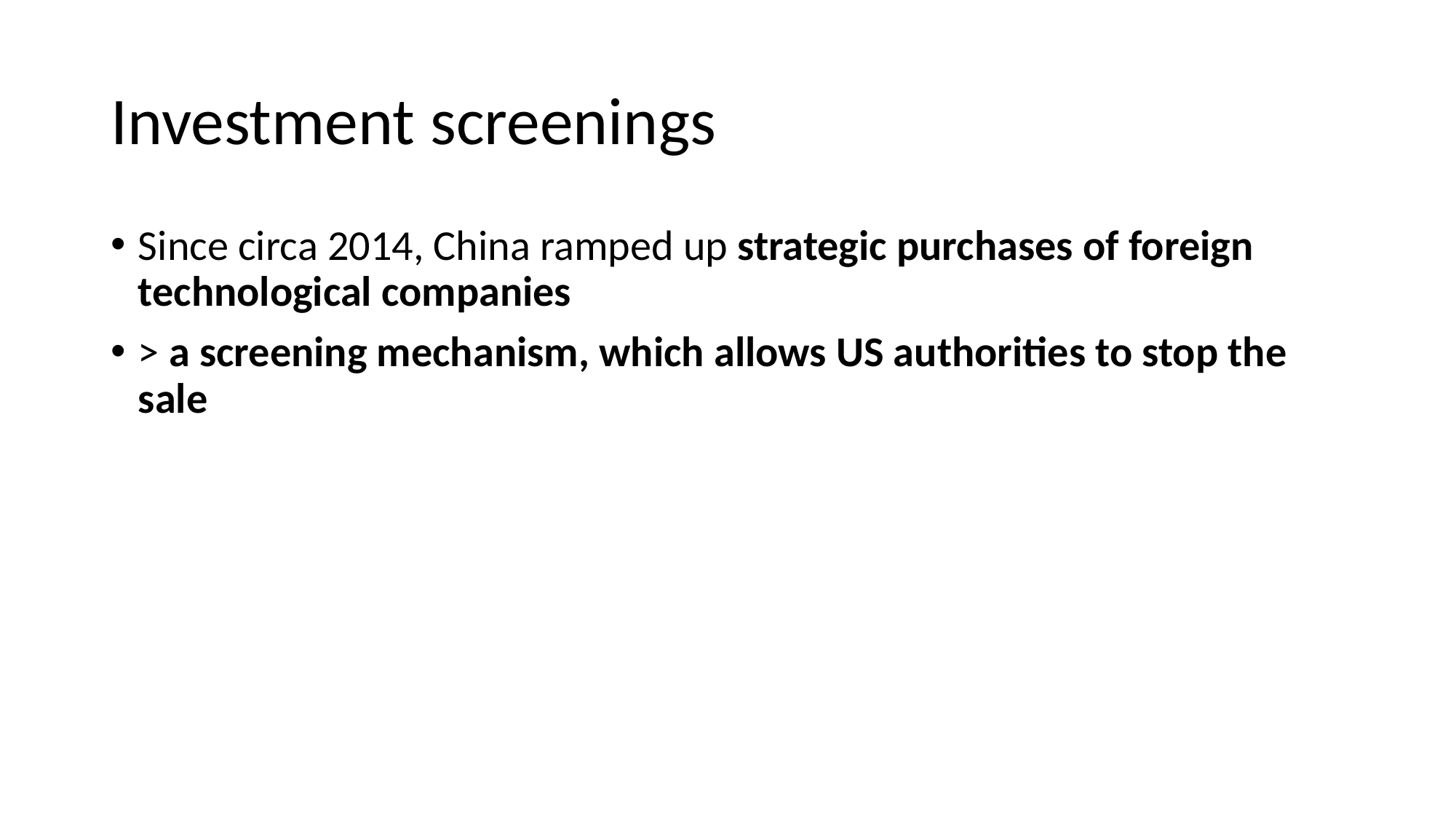

# Investment screenings
Since circa 2014, China ramped up strategic purchases of foreign technological companies
> a screening mechanism, which allows US authorities to stop the sale